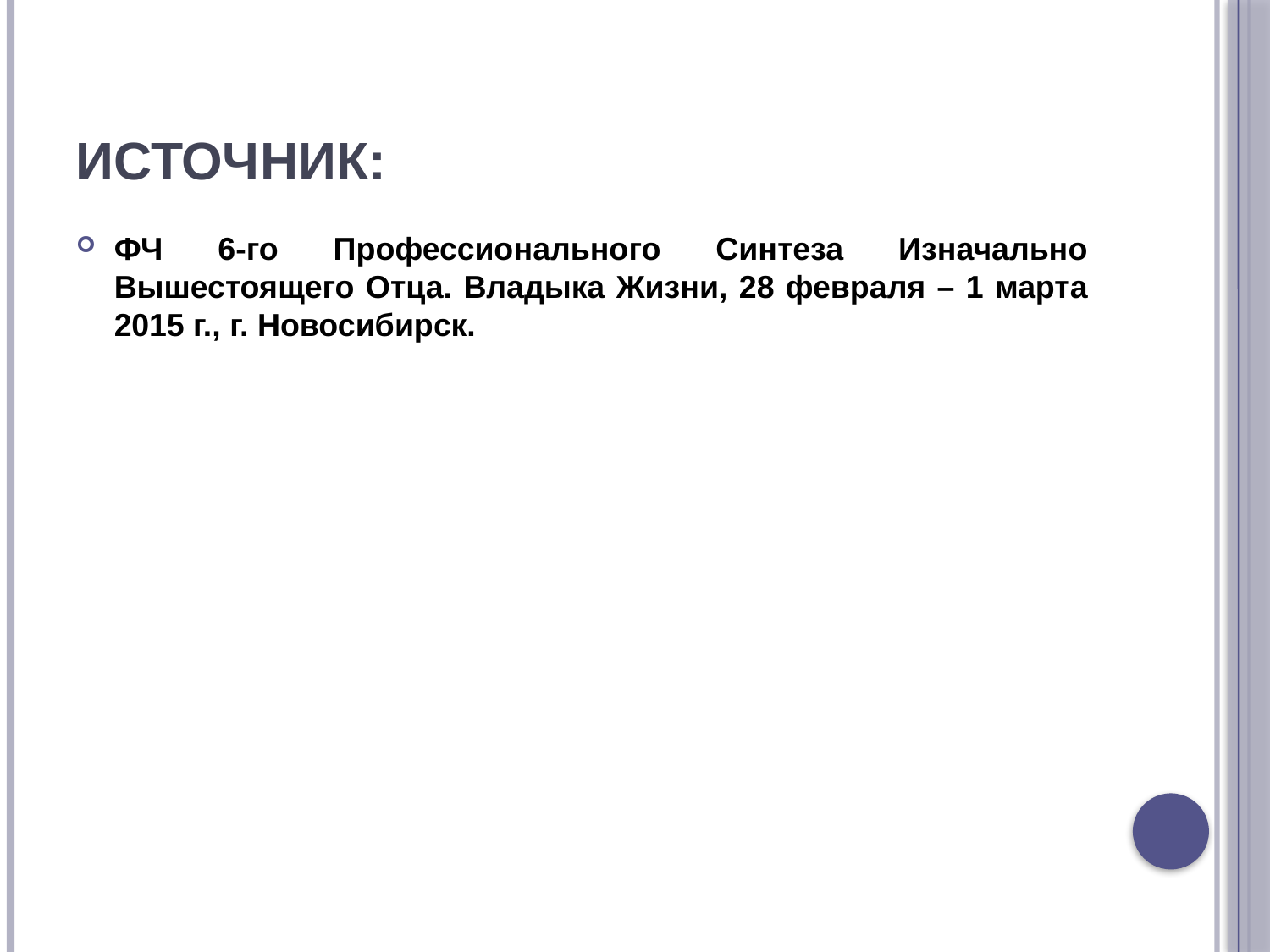

# Источник:
ФЧ 6-го Профессионального Синтеза Изначально Вышестоящего Отца. Владыка Жизни, 28 февраля – 1 марта 2015 г., г. Новосибирск.